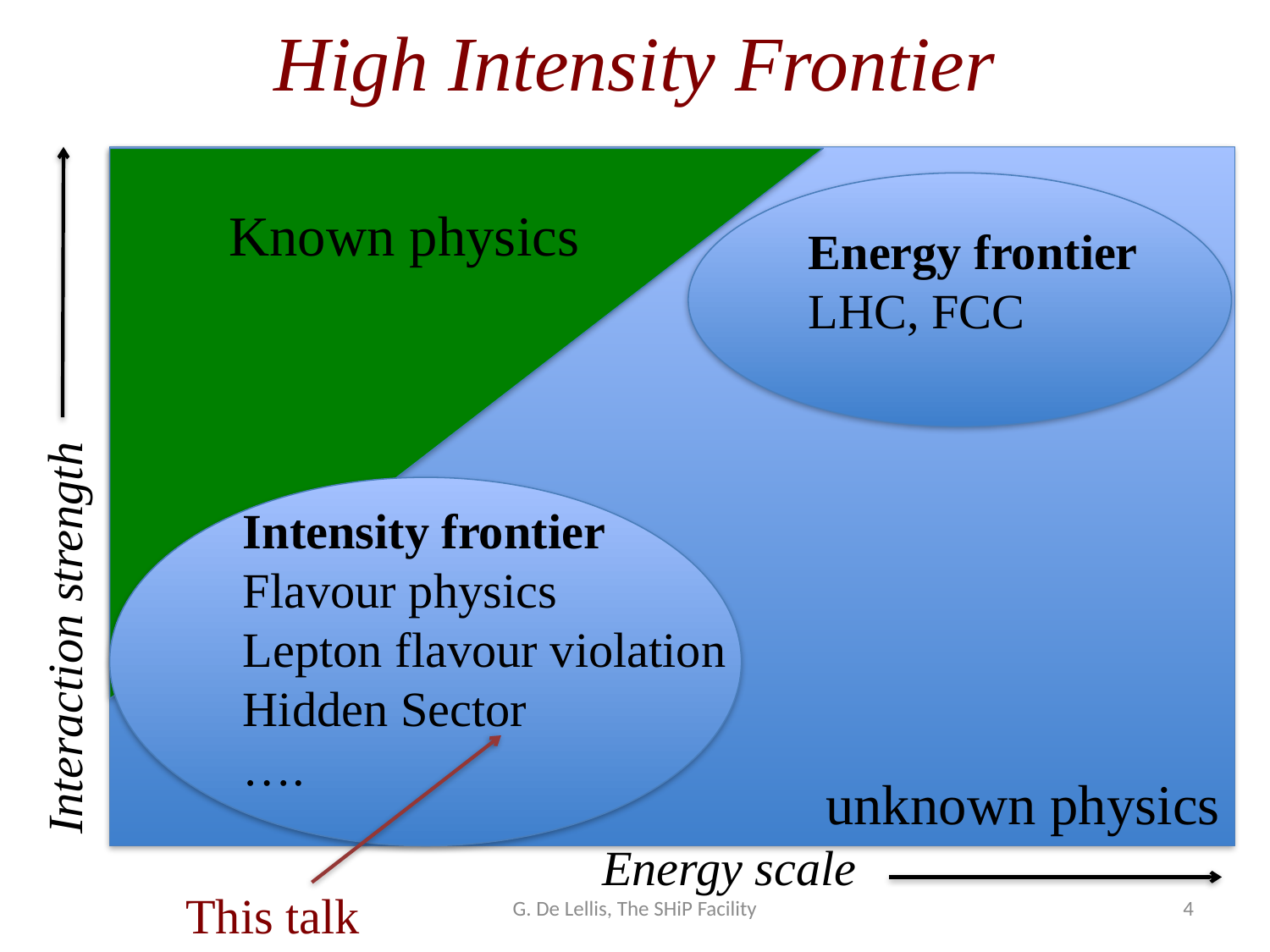

# High Intensity Frontier

Known physics
Energy frontier
LHC, FCC

Intensity frontier
Flavour physics
Lepton flavour violation
Hidden Sector
….
Interaction strength
unknown physics
Energy scale
This talk
G. De Lellis, The SHiP Facility
4